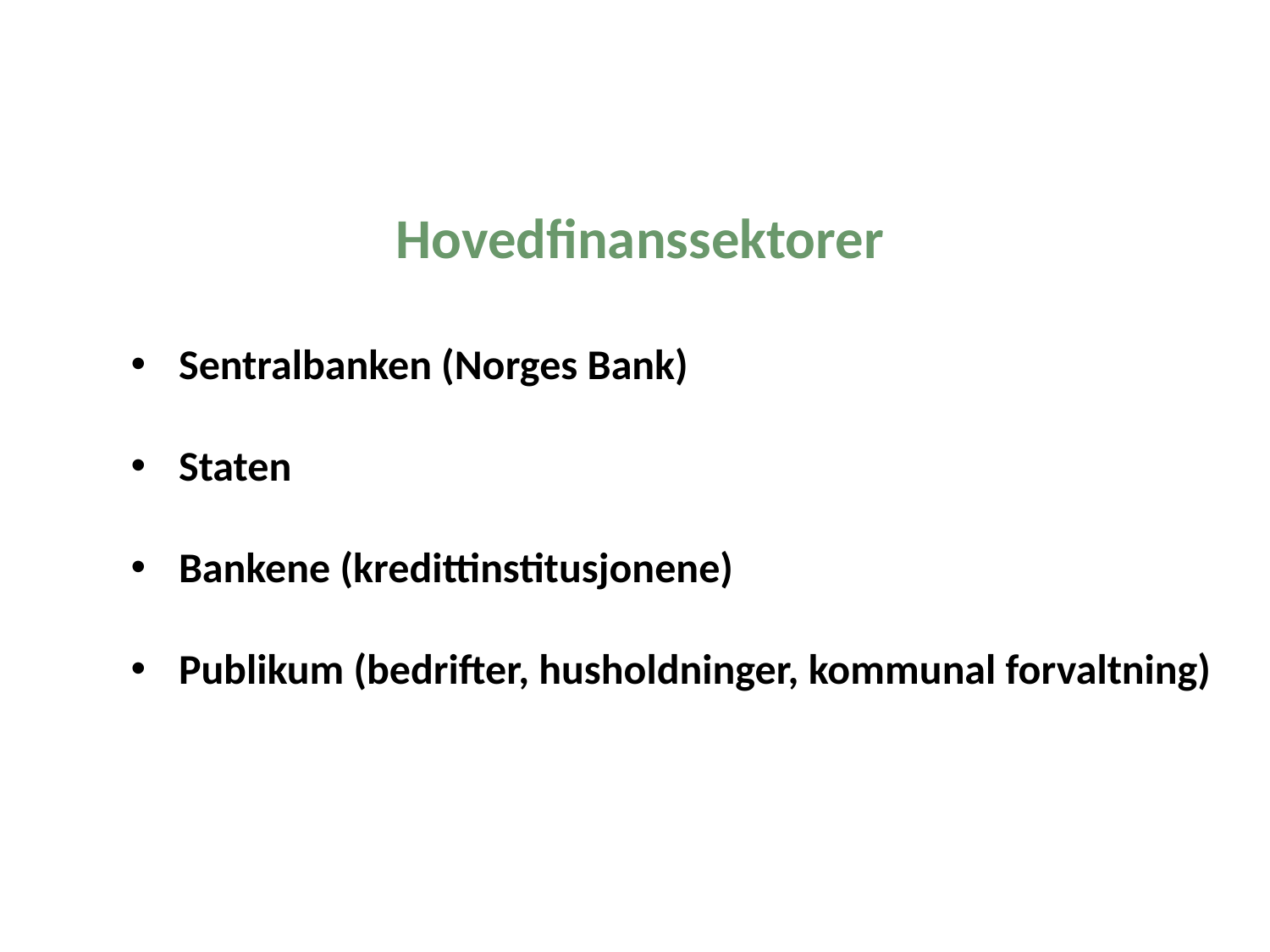

Hovedfinanssektorer

Sentralbanken (Norges Bank)

Staten

Bankene (kredittinstitusjonene)

Publikum (bedrifter, husholdninger, kommunal forvaltning)